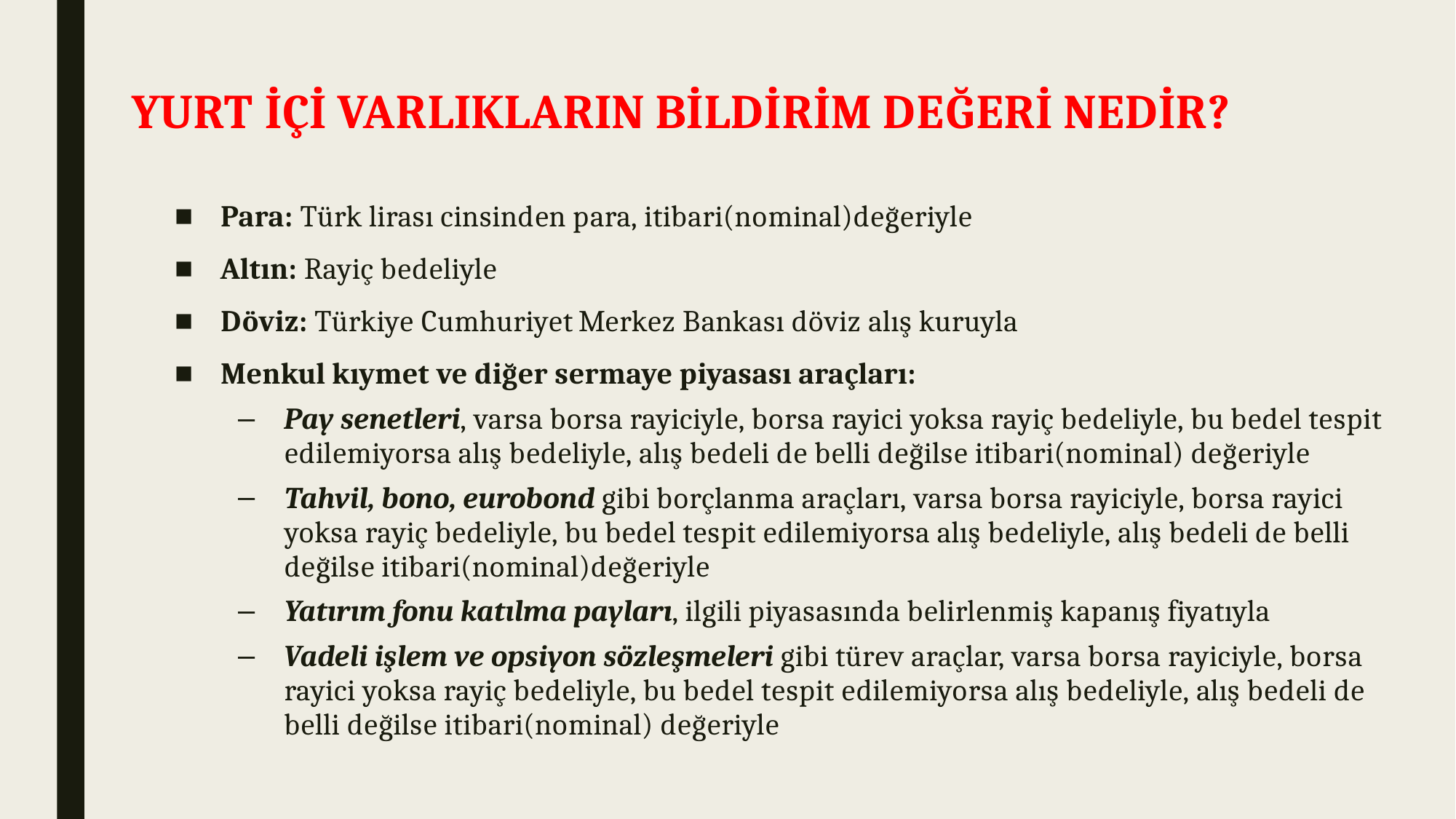

# YURT İÇİ VARLIKLARIN BİLDİRİM DEĞERİ NEDİR?
Para: Türk lirası cinsinden para, itibari(nominal)değeriyle
Altın: Rayiç bedeliyle
Döviz: Türkiye Cumhuriyet Merkez Bankası döviz alış kuruyla
Menkul kıymet ve diğer sermaye piyasası araçları:
Pay senetleri, varsa borsa rayiciyle, borsa rayici yoksa rayiç bedeliyle, bu bedel tespit edilemiyorsa alış bedeliyle, alış bedeli de belli değilse itibari(nominal) değeriyle
Tahvil, bono, eurobond gibi borçlanma araçları, varsa borsa rayiciyle, borsa rayici yoksa rayiç bedeliyle, bu bedel tespit edilemiyorsa alış bedeliyle, alış bedeli de belli değilse itibari(nominal)değeriyle
Yatırım fonu katılma payları, ilgili piyasasında belirlenmiş kapanış fiyatıyla
Vadeli işlem ve opsiyon sözleşmeleri gibi türev araçlar, varsa borsa rayiciyle, borsa rayici yoksa rayiç bedeliyle, bu bedel tespit edilemiyorsa alış bedeliyle, alış bedeli de belli değilse itibari(nominal) değeriyle